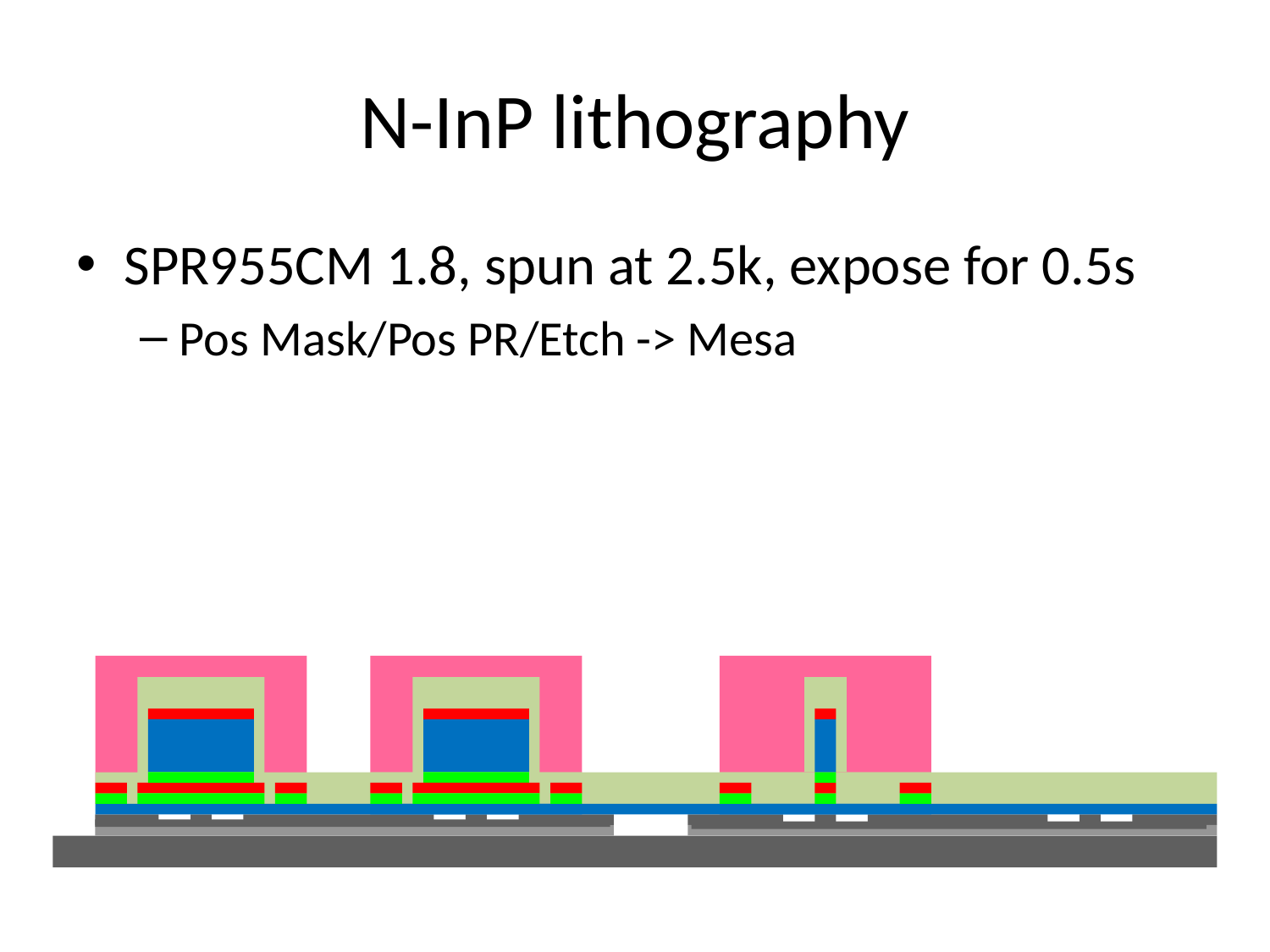

# N-InP lithography
SPR955CM 1.8, spun at 2.5k, expose for 0.5s
Pos Mask/Pos PR/Etch -> Mesa